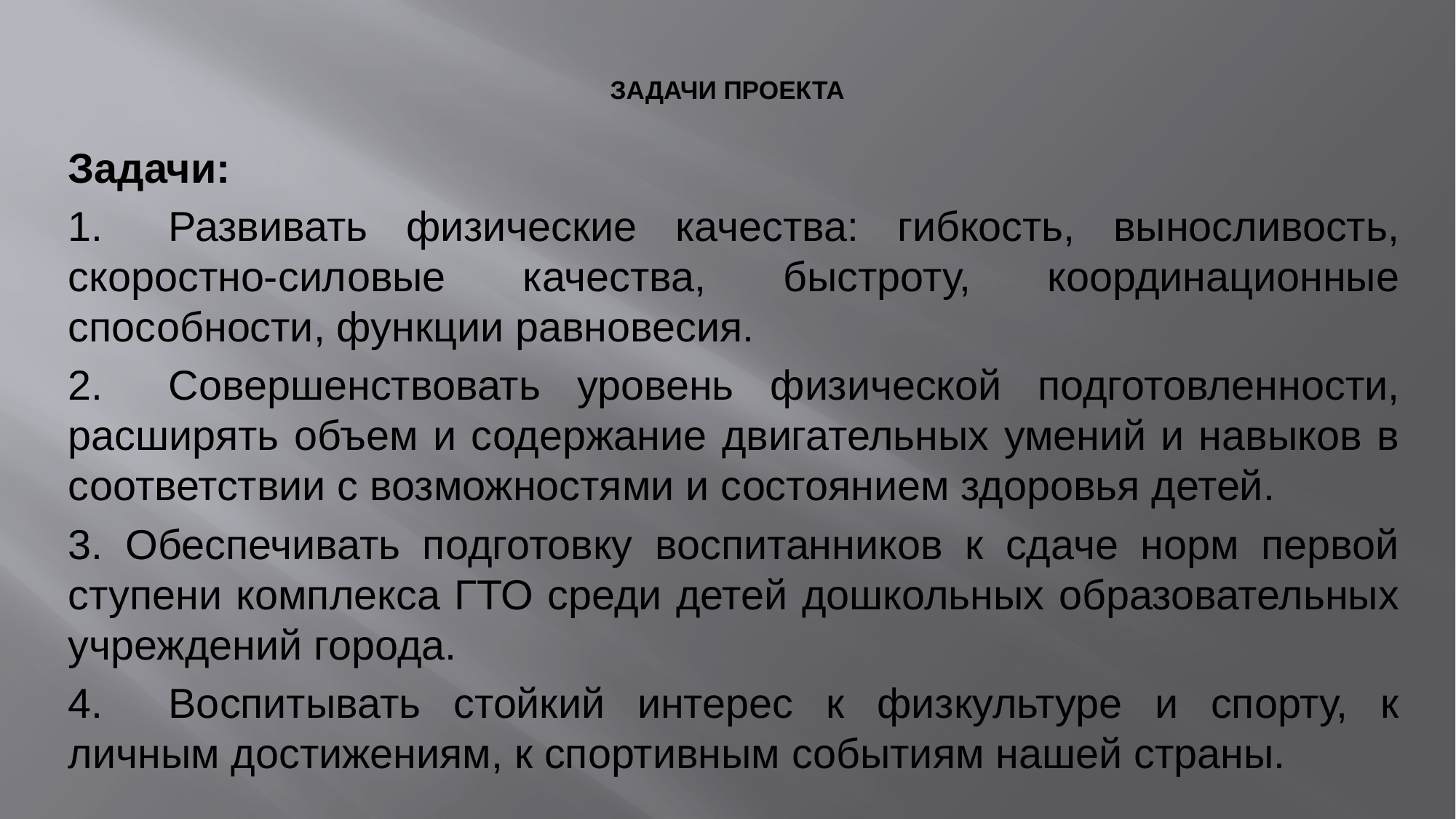

# ЗАДАЧИ ПРОЕКТА
	Задачи:
1.	Развивать физические качества: гибкость, выносливость, скоростно-силовые качества, быстроту, координационные способности, функции равновесия.
2.	Совершенствовать уровень физической подготовленности, расширять объем и содержание двигательных умений и навыков в соответствии с возможностями и состоянием здоровья детей.
3. Обеспечивать подготовку воспитанников к сдаче норм первой ступени комплекса ГТО среди детей дошкольных образовательных учреждений города.
4.	Воспитывать стойкий интерес к физкультуре и спорту, к личным достижениям, к спортивным событиям нашей страны.